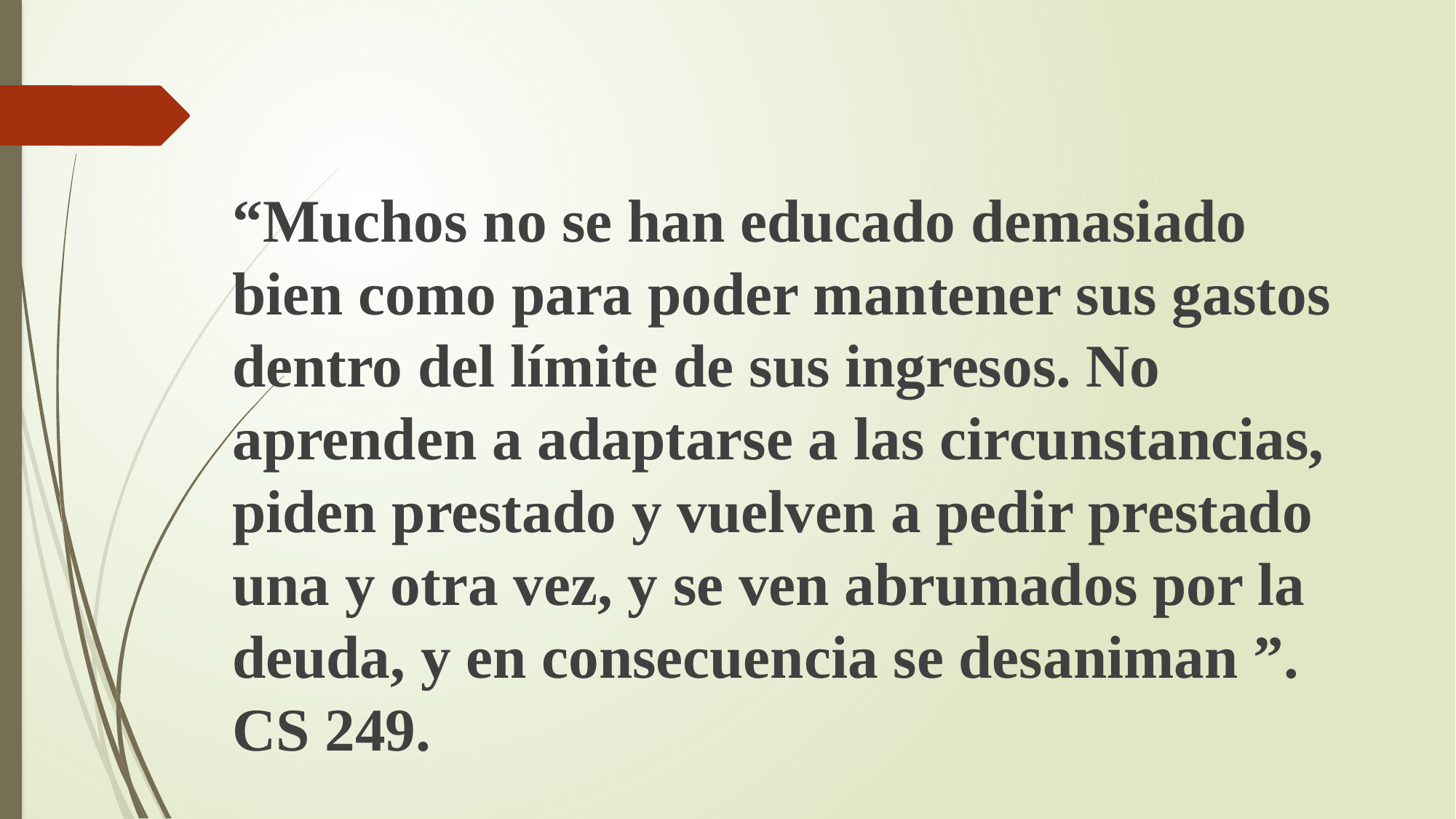

“Muchos no se han educado demasiado bien como para poder mantener sus gastos dentro del límite de sus ingresos. No aprenden a adaptarse a las circunstancias, piden prestado y vuelven a pedir prestado una y otra vez, y se ven abrumados por la deuda, y en consecuencia se desaniman ”. CS 249.